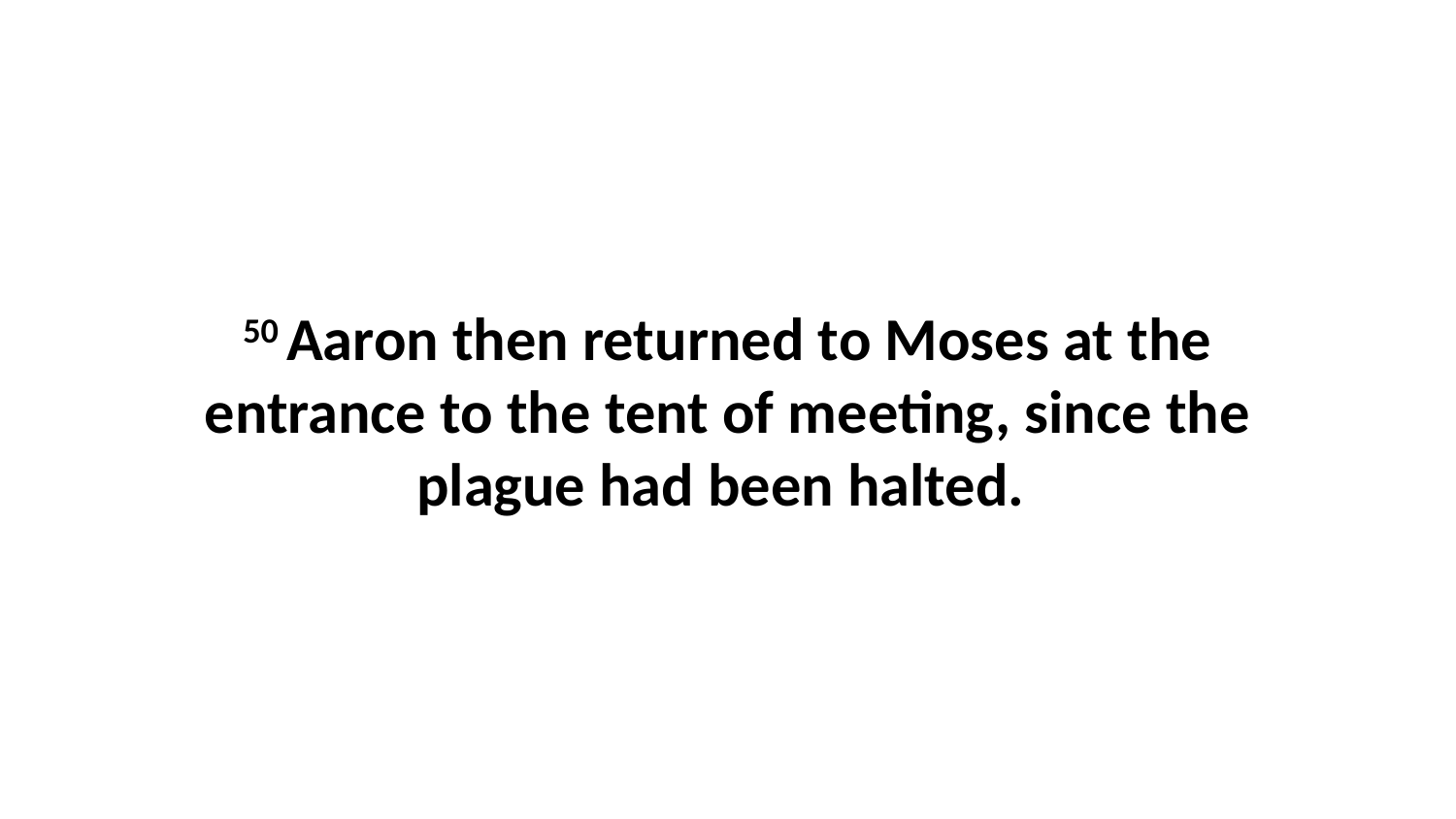

50 Aaron then returned to Moses at the entrance to the tent of meeting, since the plague had been halted.